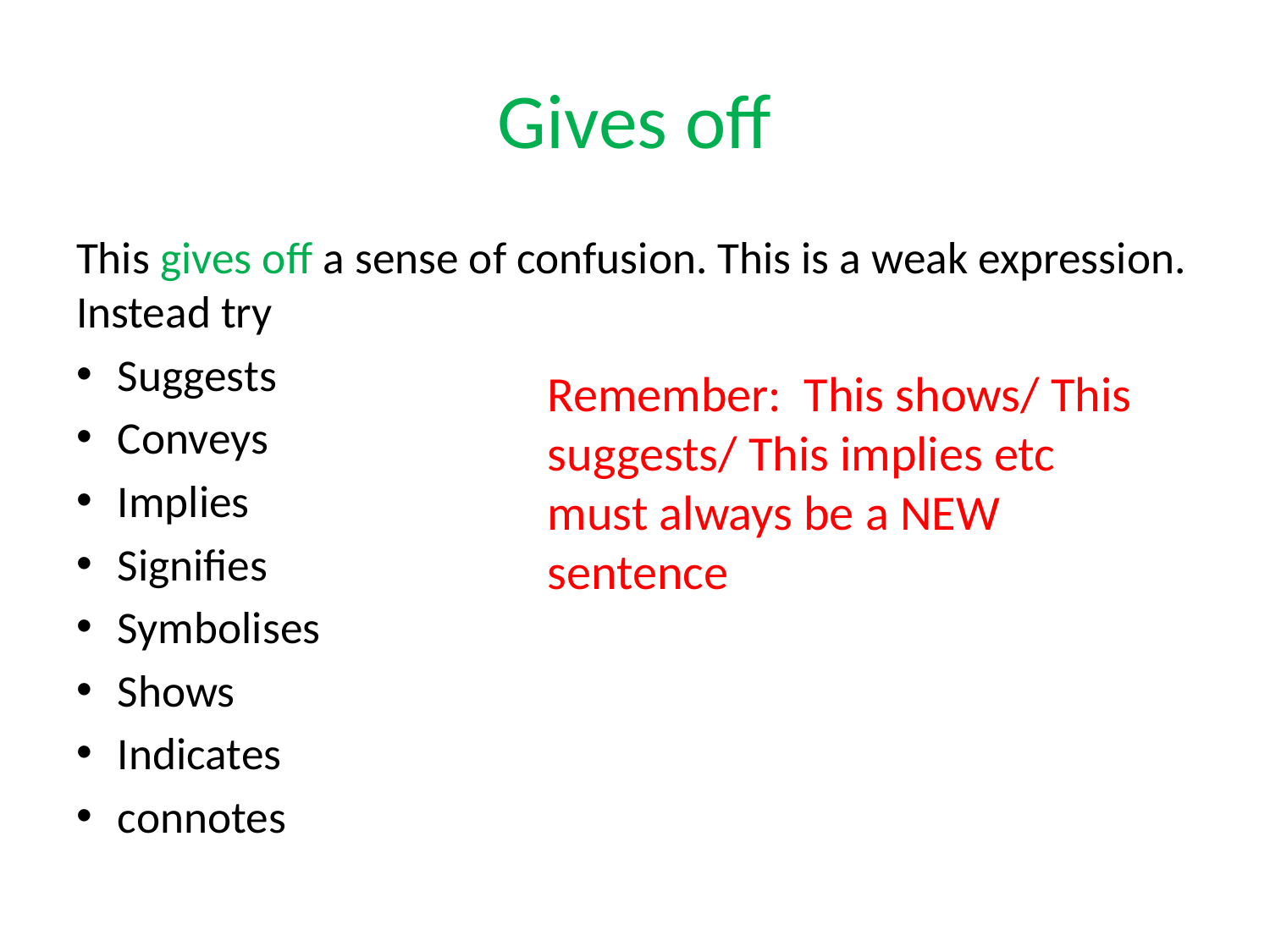

# Gives off
This gives off a sense of confusion. This is a weak expression. Instead try
Suggests
Conveys
Implies
Signifies
Symbolises
Shows
Indicates
connotes
Remember:  This shows/ This suggests/ This implies etc must always be a NEW sentence